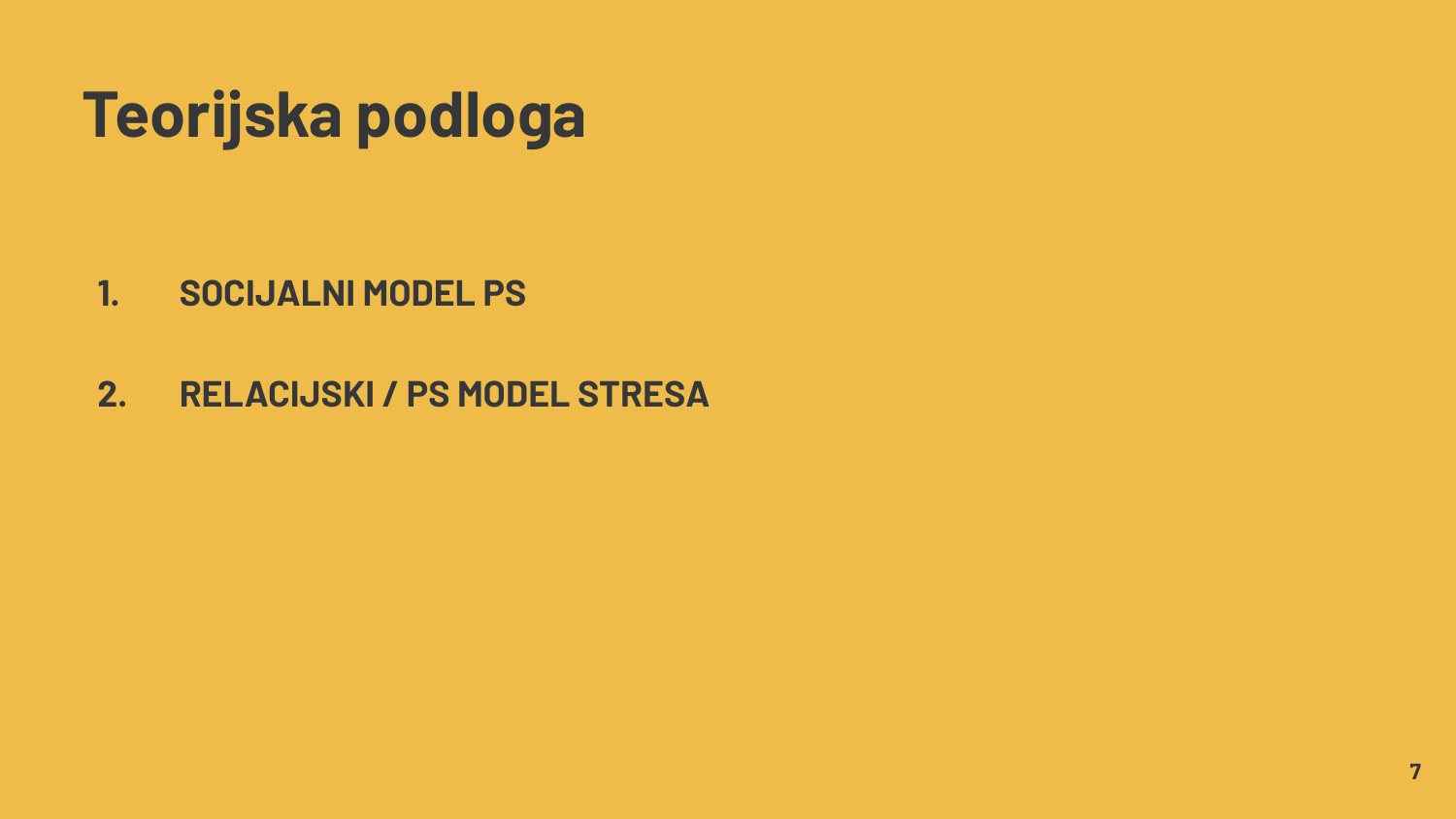

# Teorijska podloga
SOCIJALNI MODEL PS

RELACIJSKI / PS MODEL STRESA

7